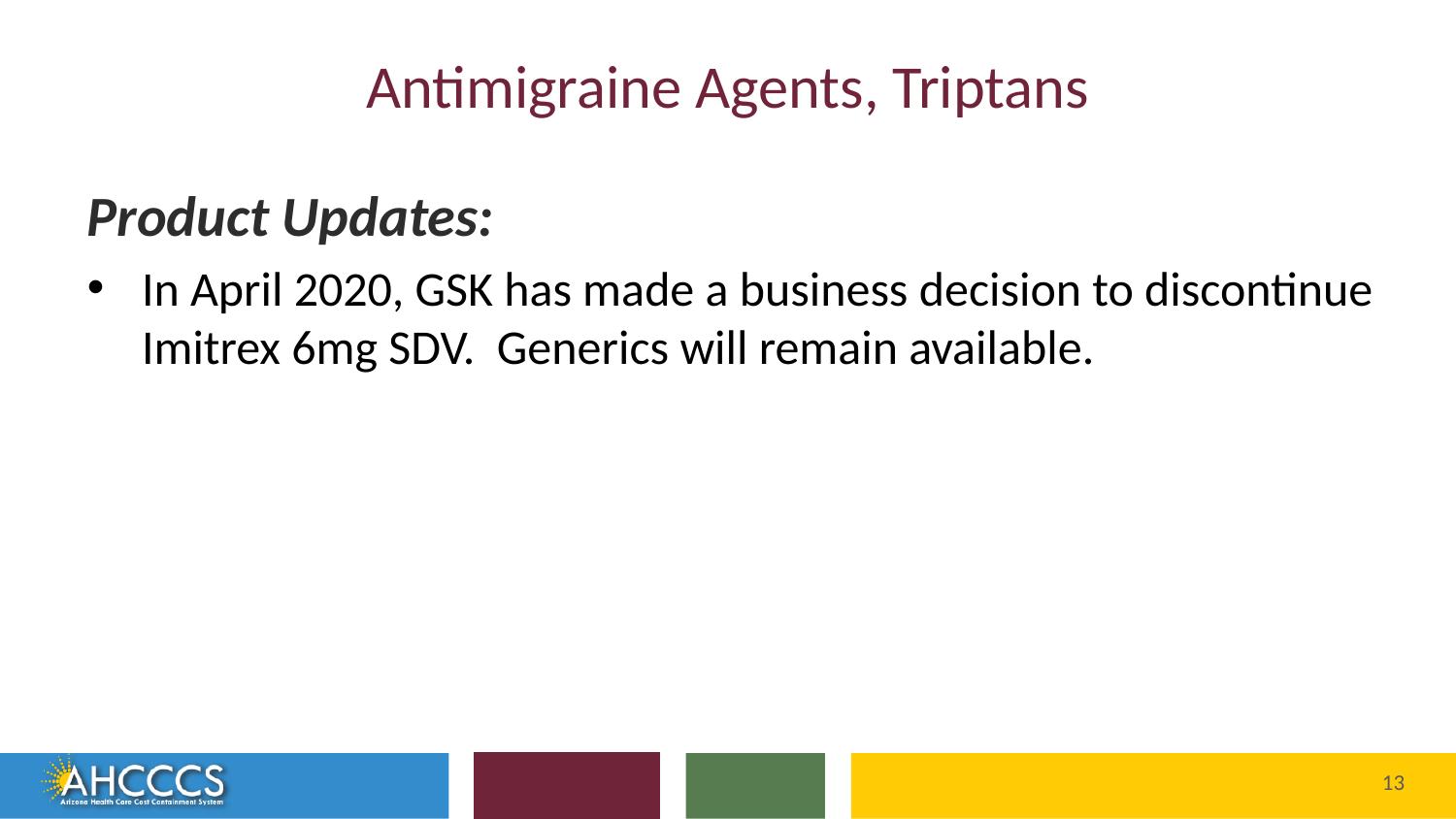

# Antimigraine Agents, Triptans
Product Updates:
In April 2020, GSK has made a business decision to discontinue Imitrex 6mg SDV.  Generics will remain available.